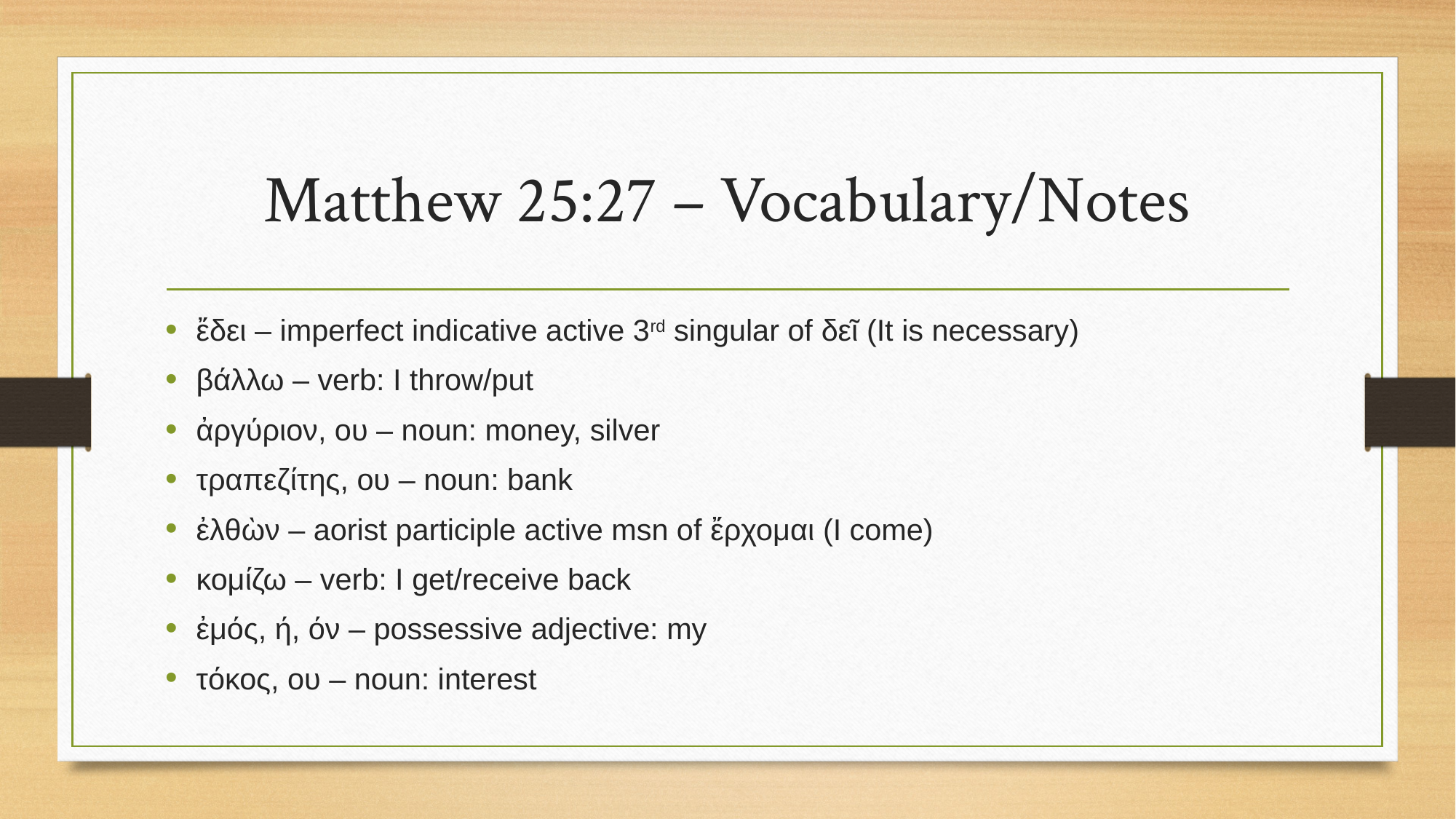

# Matthew 25:27 – Vocabulary/Notes
ἔδει – imperfect indicative active 3rd singular of δεῖ (It is necessary)
βάλλω – verb: I throw/put
ἀργύριον, ου – noun: money, silver
τραπεζίτης, ου – noun: bank
ἐλθὼν – aorist participle active msn of ἔρχομαι (I come)
κομίζω – verb: I get/receive back
ἐμός, ή, όν – possessive adjective: my
τόκος, ου – noun: interest